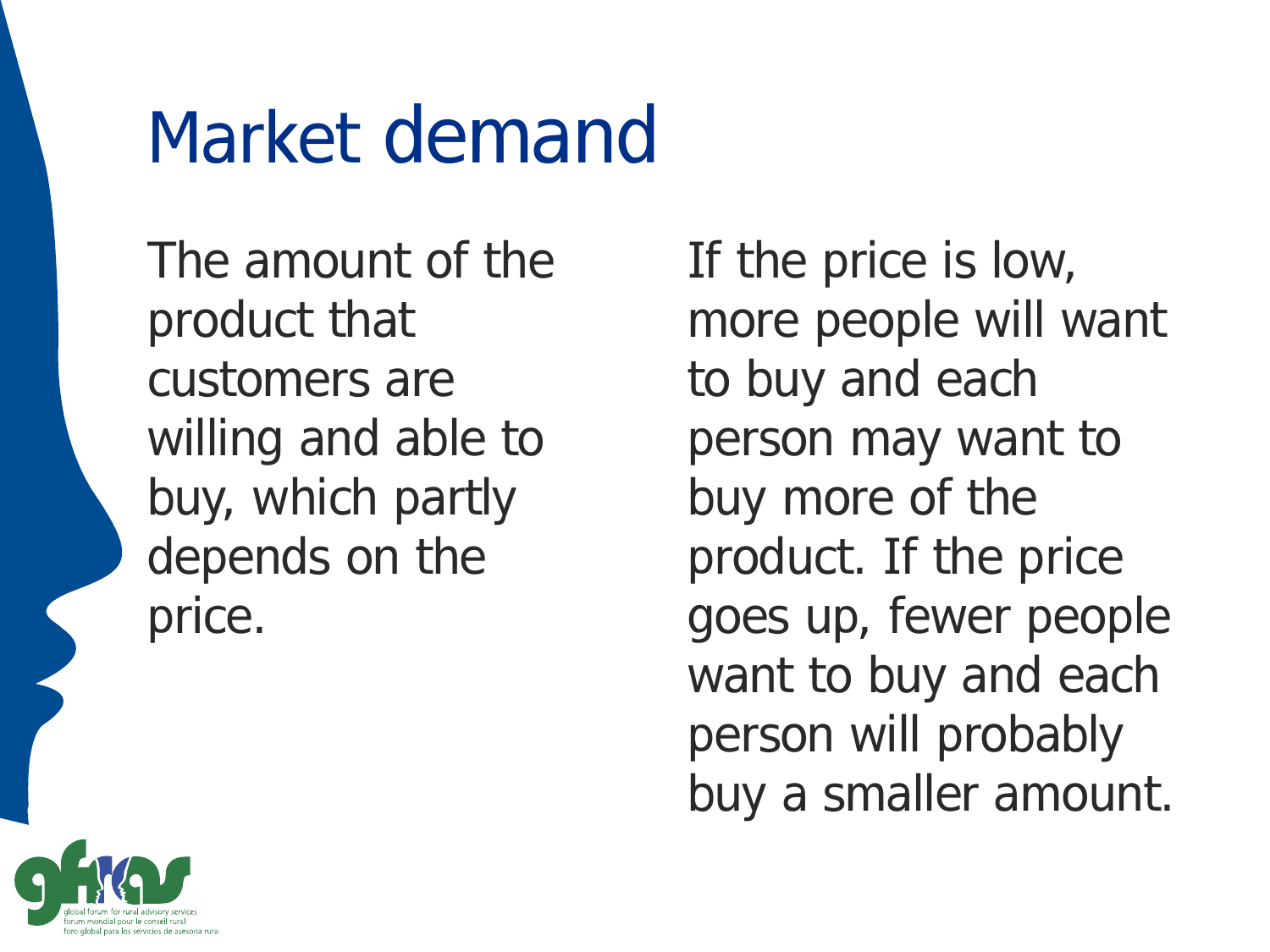

# Market demand
The amount of the product that customers are willing and able to buy, which partly depends on the price.
If the price is low, more people will want to buy and each person may want to buy more of the product. If the price goes up, fewer people want to buy and each person will probably buy a smaller amount.